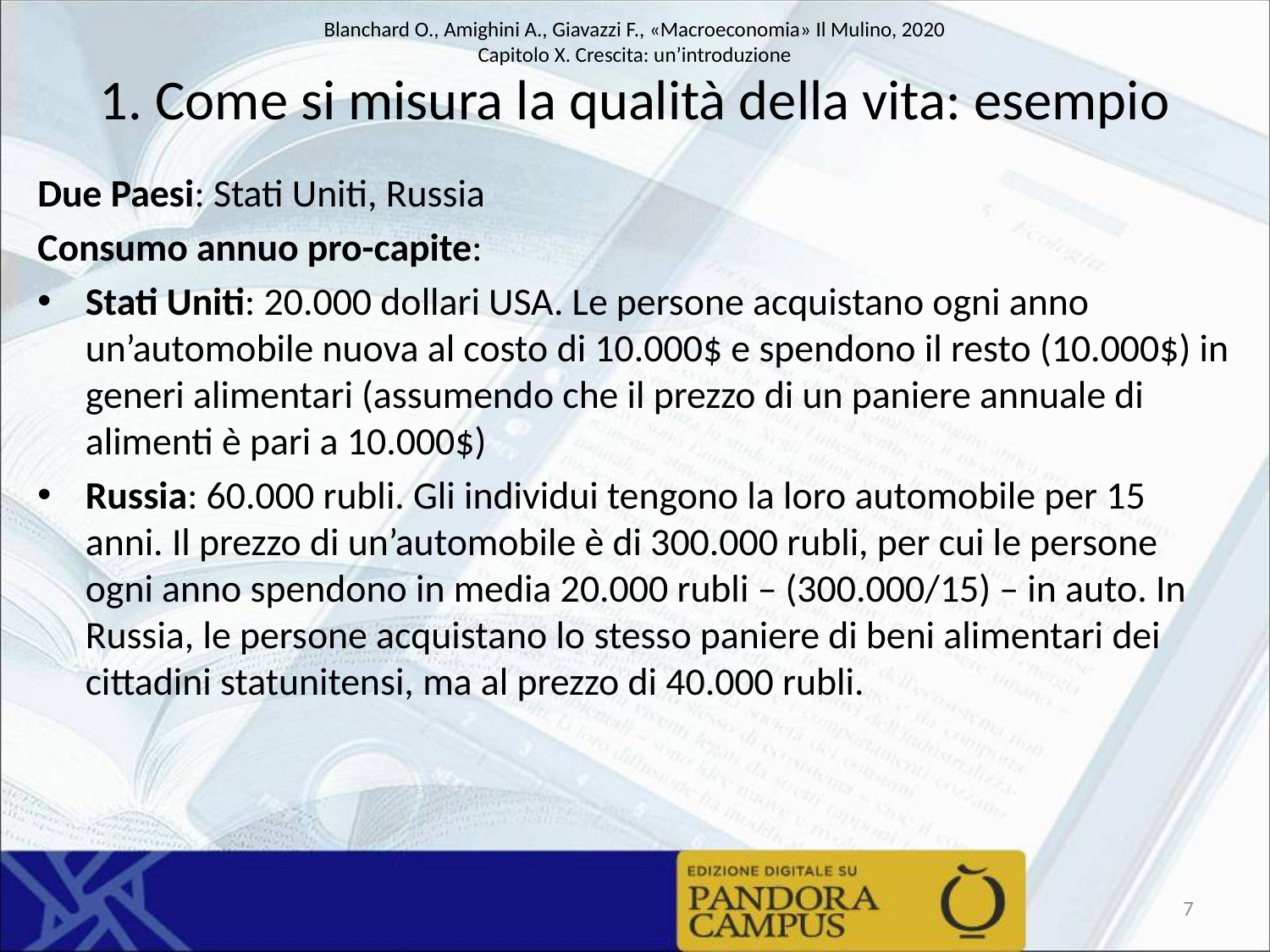

# 1. Come si misura la qualità della vita: esempio
Due Paesi: Stati Uniti, Russia
Consumo annuo pro-capite:
Stati Uniti: 20.000 dollari USA. Le persone acquistano ogni anno un’automobile nuova al costo di 10.000$ e spendono il resto (10.000$) in generi alimentari (assumendo che il prezzo di un paniere annuale di alimenti è pari a 10.000$)
Russia: 60.000 rubli. Gli individui tengono la loro automobile per 15 anni. Il prezzo di un’automobile è di 300.000 rubli, per cui le persone ogni anno spendono in media 20.000 rubli – (300.000/15) – in auto. In Russia, le persone acquistano lo stesso paniere di beni alimentari dei cittadini statunitensi, ma al prezzo di 40.000 rubli.

7